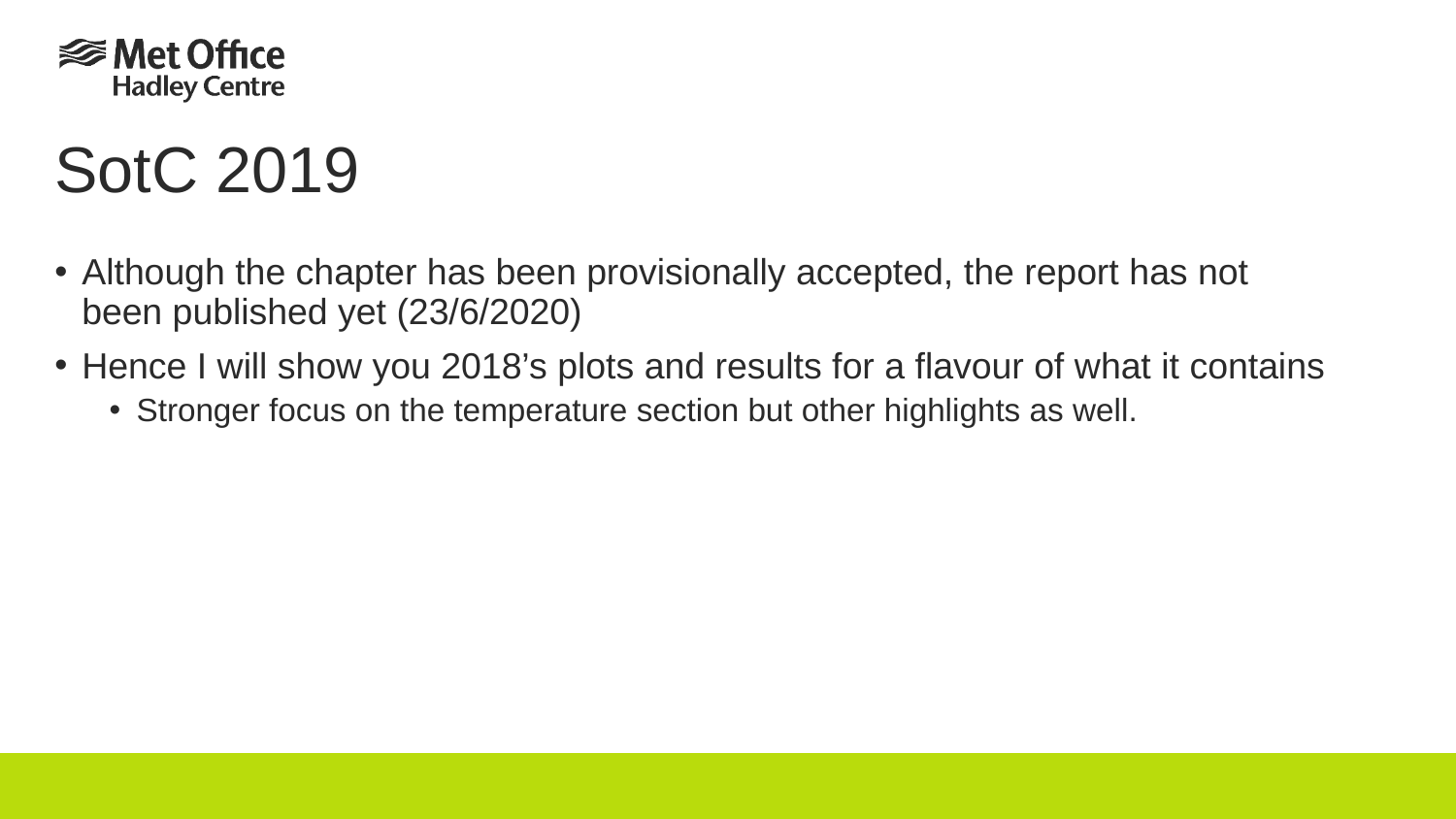

# SotC 2019
Although the chapter has been provisionally accepted, the report has not been published yet (23/6/2020)
Hence I will show you 2018’s plots and results for a flavour of what it contains
Stronger focus on the temperature section but other highlights as well.